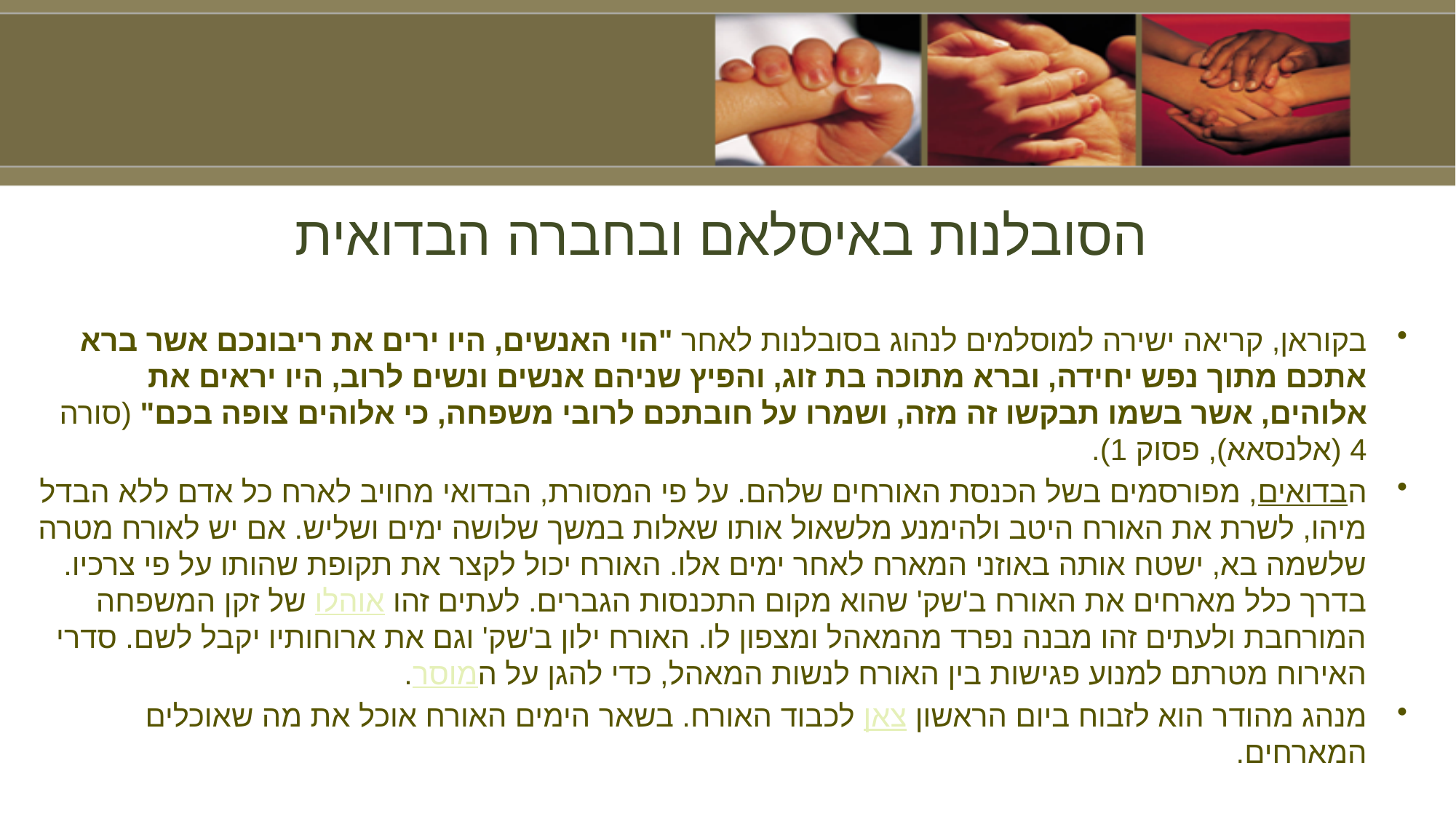

# הסובלנות באיסלאם ובחברה הבדואית
בקוראן, קריאה ישירה למוסלמים לנהוג בסובלנות לאחר "הוי האנשים, היו ירים את ריבונכם אשר ברא אתכם מתוך נפש יחידה, וברא מתוכה בת זוג, והפיץ שניהם אנשים ונשים לרוב, היו יראים את אלוהים, אשר בשמו תבקשו זה מזה, ושמרו על חובתכם לרובי משפחה, כי אלוהים צופה בכם" (סורה 4 (אלנסאא), פסוק 1).
הבדואים, מפורסמים בשל הכנסת האורחים שלהם. על פי המסורת, הבדואי מחויב לארח כל אדם ללא הבדל מיהו, לשרת את האורח היטב ולהימנע מלשאול אותו שאלות במשך שלושה ימים ושליש. אם יש לאורח מטרה שלשמה בא, ישטח אותה באוזני המארח לאחר ימים אלו. האורח יכול לקצר את תקופת שהותו על פי צרכיו. בדרך כלל מארחים את האורח ב'שק' שהוא מקום התכנסות הגברים. לעתים זהו אוהלו של זקן המשפחה המורחבת ולעתים זהו מבנה נפרד מהמאהל ומצפון לו. האורח ילון ב'שק' וגם את ארוחותיו יקבל לשם. סדרי האירוח מטרתם למנוע פגישות בין האורח לנשות המאהל, כדי להגן על המוסר.
מנהג מהודר הוא לזבוח ביום הראשון צאן לכבוד האורח. בשאר הימים האורח אוכל את מה שאוכלים המארחים.